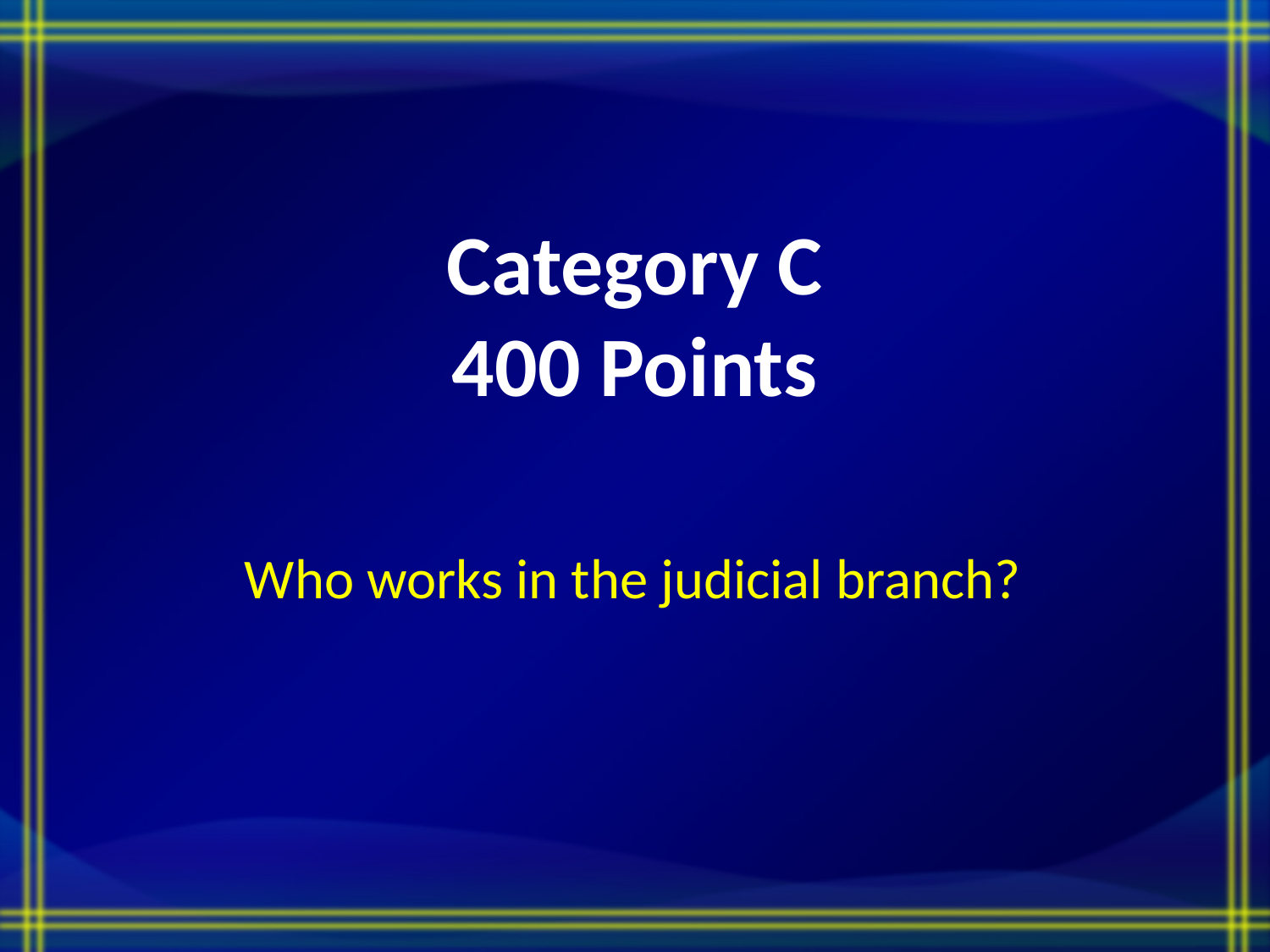

# Category C 400 Points
Who works in the judicial branch?